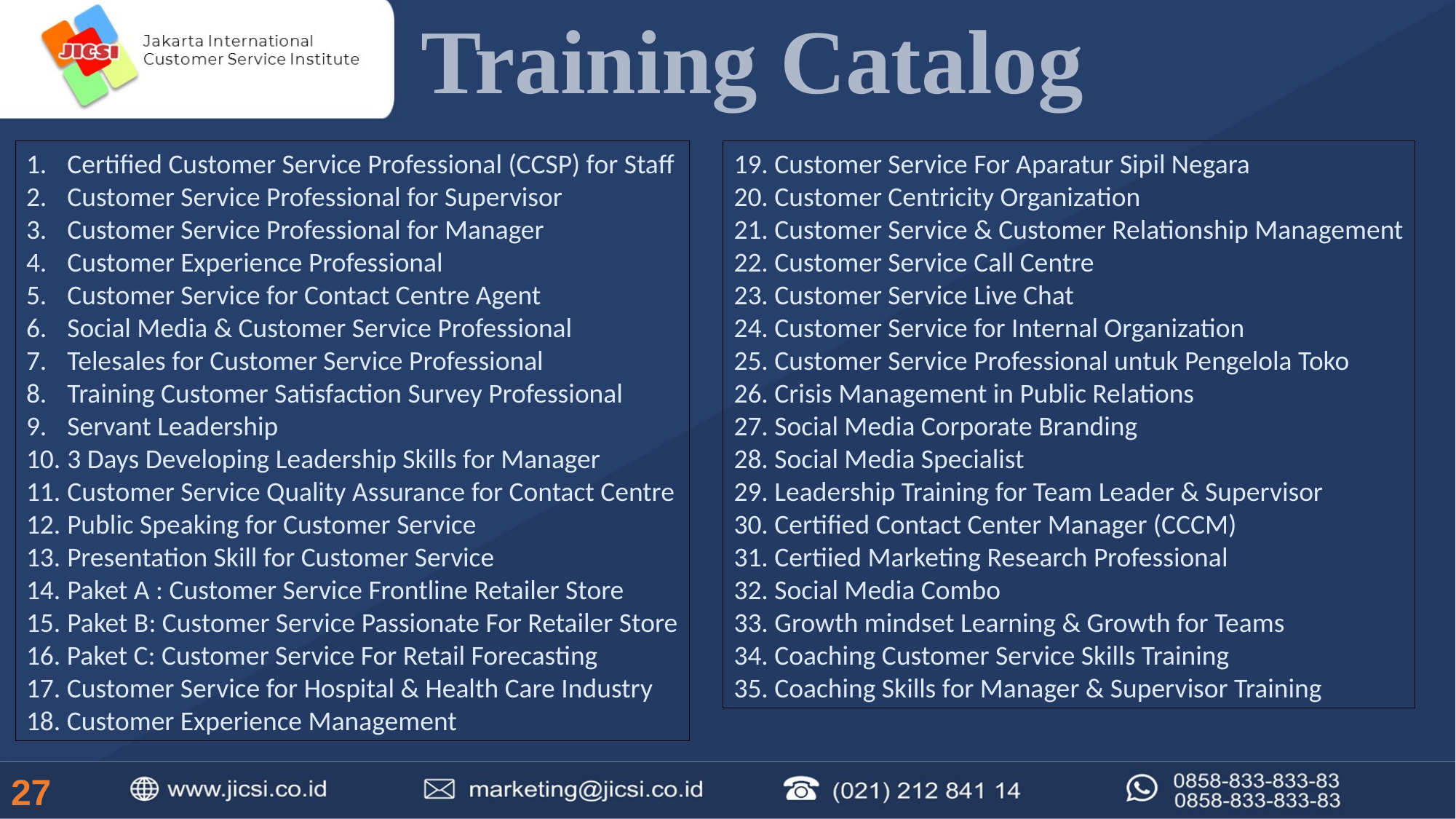

Training Catalog
Certified Customer Service Professional (CCSP) for Staff
Customer Service Professional for Supervisor
Customer Service Professional for Manager
Customer Experience Professional
Customer Service for Contact Centre Agent
Social Media & Customer Service Professional
Telesales for Customer Service Professional
Training Customer Satisfaction Survey Professional
Servant Leadership
3 Days Developing Leadership Skills for Manager
Customer Service Quality Assurance for Contact Centre
Public Speaking for Customer Service
Presentation Skill for Customer Service
Paket A : Customer Service Frontline Retailer Store
Paket B: Customer Service Passionate For Retailer Store
16. Paket C: Customer Service For Retail Forecasting
17. Customer Service for Hospital & Health Care Industry
18. Customer Experience Management
19. Customer Service For Aparatur Sipil Negara
20. Customer Centricity Organization
21. Customer Service & Customer Relationship Management
22. Customer Service Call Centre
23. Customer Service Live Chat
24. Customer Service for Internal Organization
25. Customer Service Professional untuk Pengelola Toko
26. Crisis Management in Public Relations
27. Social Media Corporate Branding
28. Social Media Specialist
29. Leadership Training for Team Leader & Supervisor
30. Certified Contact Center Manager (CCCM)
31. Certiied Marketing Research Professional
32. Social Media Combo
33. Growth mindset Learning & Growth for Teams
34. Coaching Customer Service Skills Training
35. Coaching Skills for Manager & Supervisor Training
27